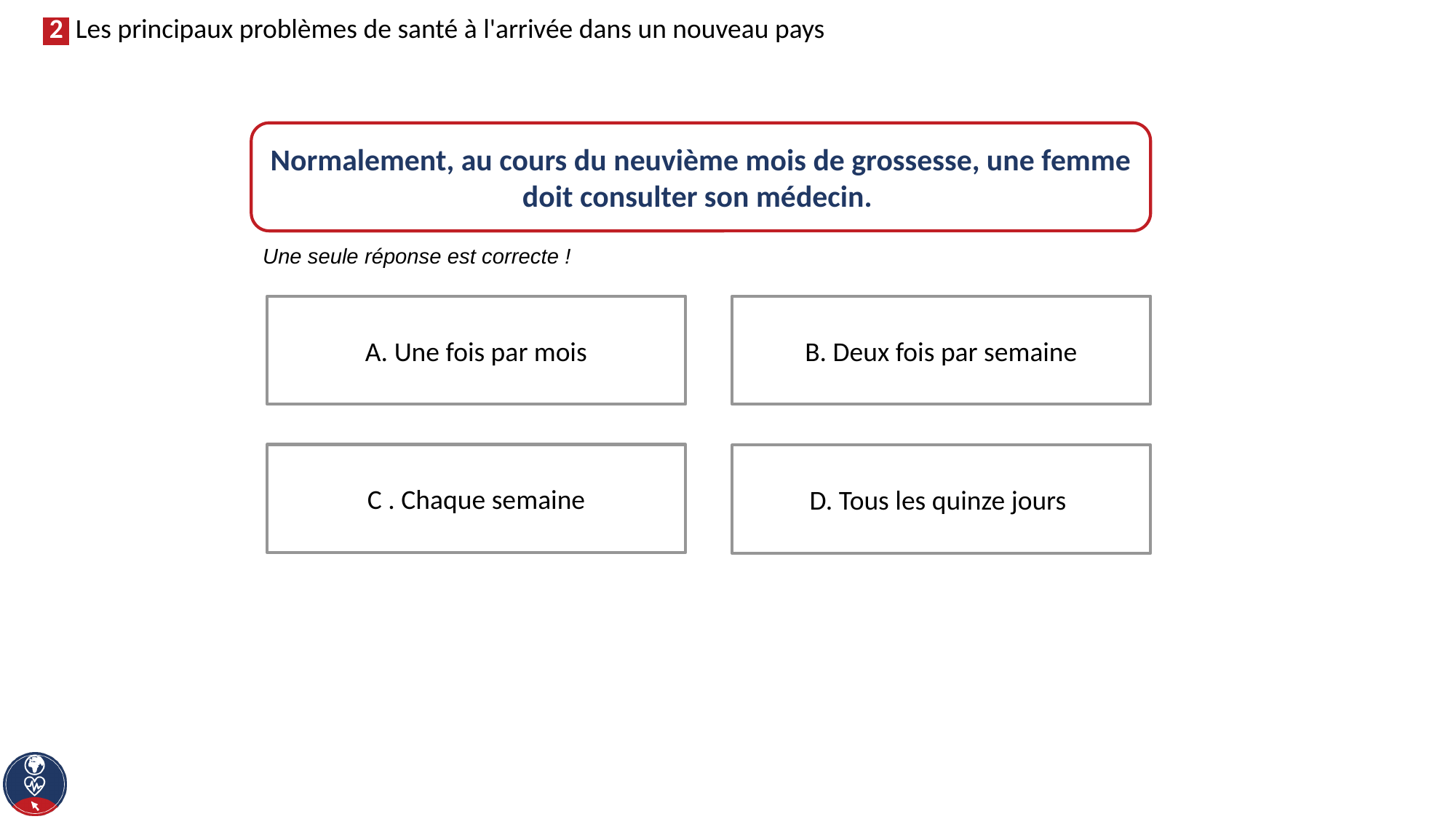

Normalement, au cours du neuvième mois de grossesse, une femme doit consulter son médecin.
Une seule réponse est correcte !

A. Une fois par mois

B. Deux fois par semaine

C . Chaque semaine

D. Tous les quinze jours